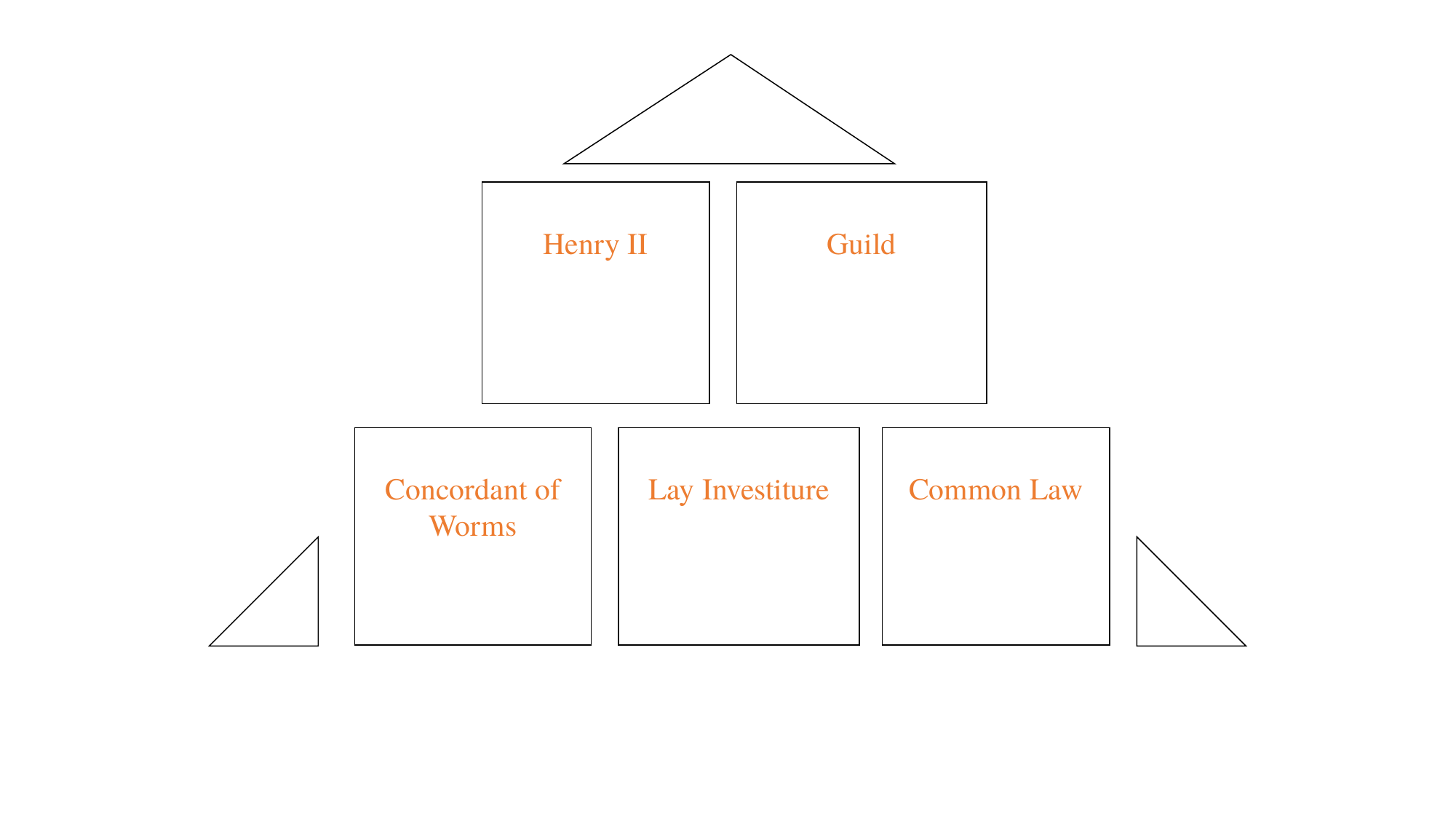

Henry II

Guild

Concordant of Worms

Lay Investiture

Common Law